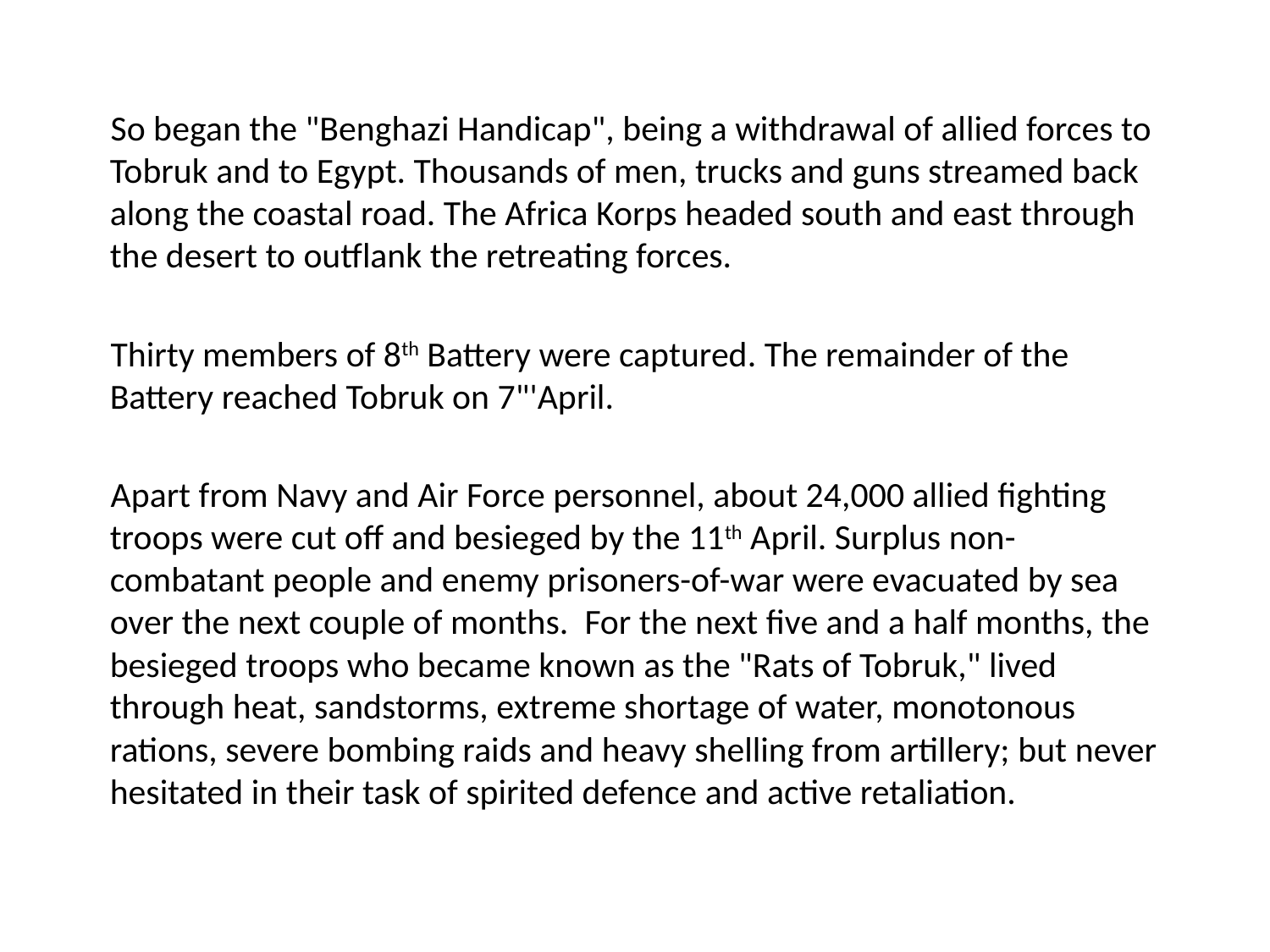

So began the "Benghazi Handicap", being a withdrawal of allied forces to Tobruk and to Egypt. Thousands of men, trucks and guns streamed back along the coastal road. The Africa Korps headed south and east through the desert to outflank the retreating forces.

      Thirty members of 8th Battery were captured. The remainder of the Battery reached Tobruk on 7"'April.

      Apart from Navy and Air Force personnel, about 24,000 allied fighting troops were cut off and besieged by the 11th April. Surplus non-combatant people and enemy prisoners-of-war were evacuated by sea over the next couple of months.  For the next five and a half months, the besieged troops who became known as the "Rats of Tobruk," lived through heat, sandstorms, extreme shortage of water, monotonous rations, severe bombing raids and heavy shelling from artillery; but never hesitated in their task of spirited defence and active retaliation.